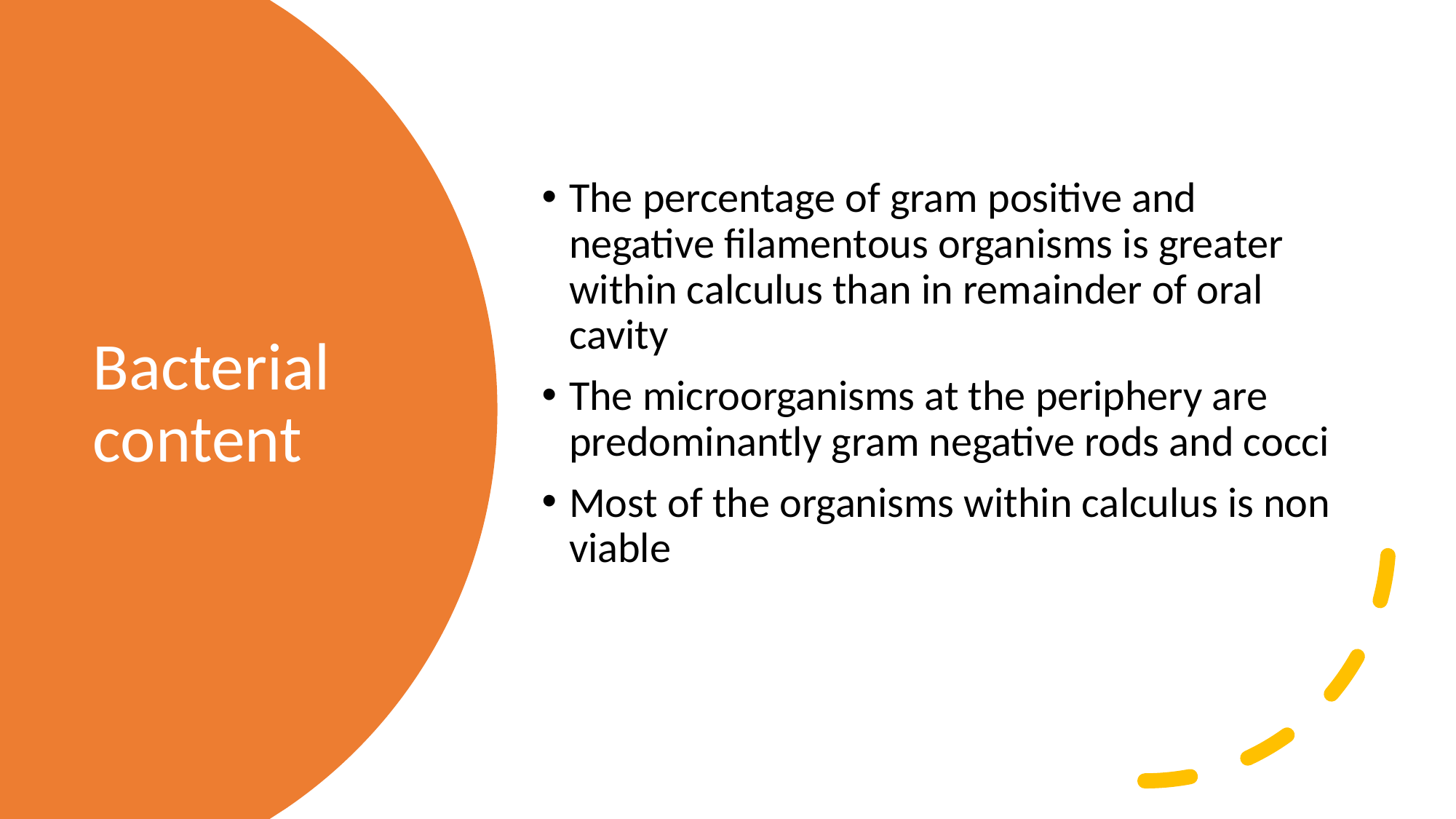

The percentage of gram positive and negative filamentous organisms is greater within calculus than in remainder of oral cavity
The microorganisms at the periphery are predominantly gram negative rods and cocci
Most of the organisms within calculus is non viable

# Bacterial content